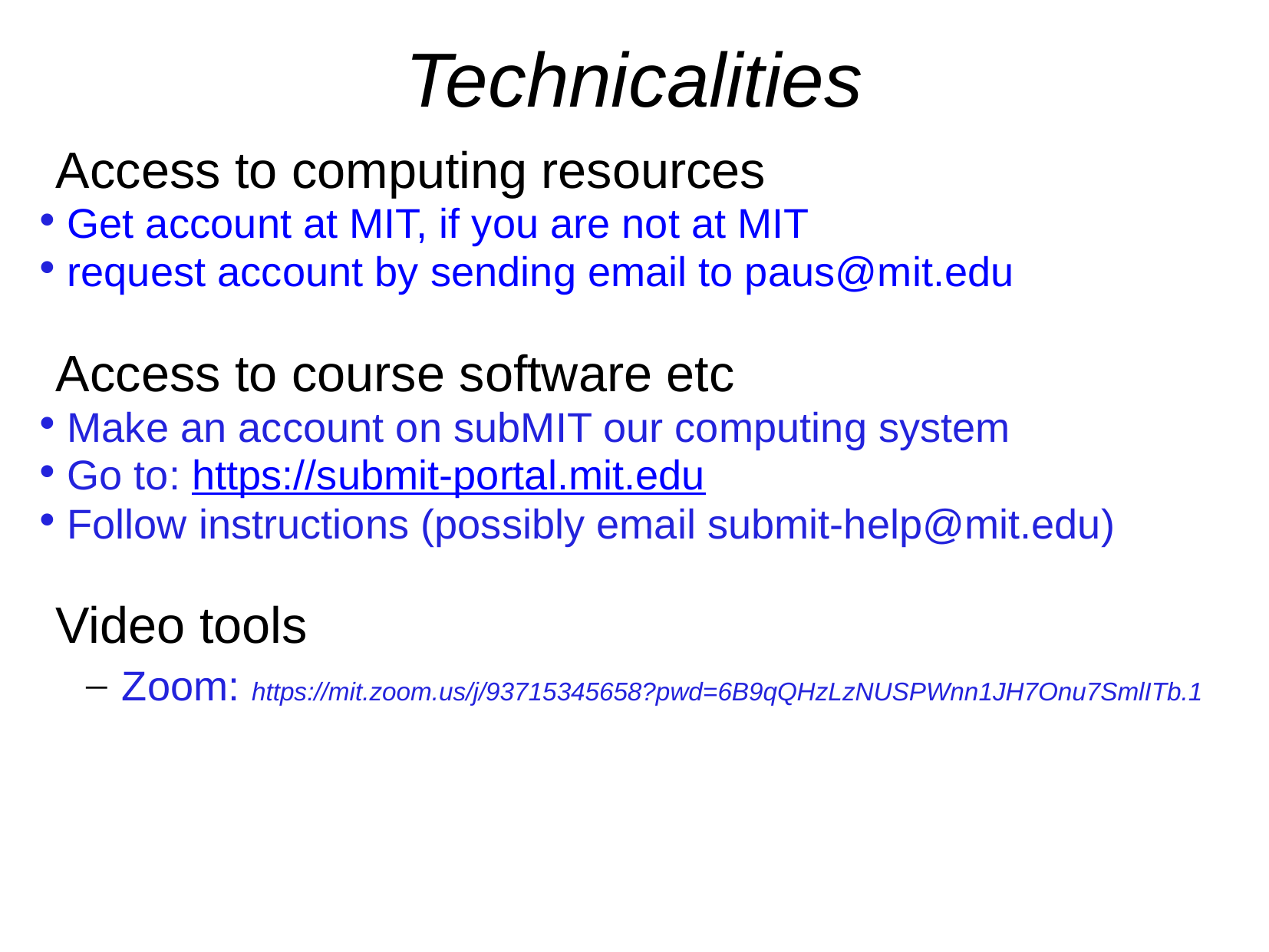

Technicalities
Access to computing resources
Get account at MIT, if you are not at MIT
request account by sending email to paus@mit.edu

Access to course software etc
Make an account on subMIT our computing system
Go to: https://submit-portal.mit.edu
Follow instructions (possibly email submit-help@mit.edu)

Video tools
Zoom: https://mit.zoom.us/j/93715345658?pwd=6B9qQHzLzNUSPWnn1JH7Onu7SmlITb.1